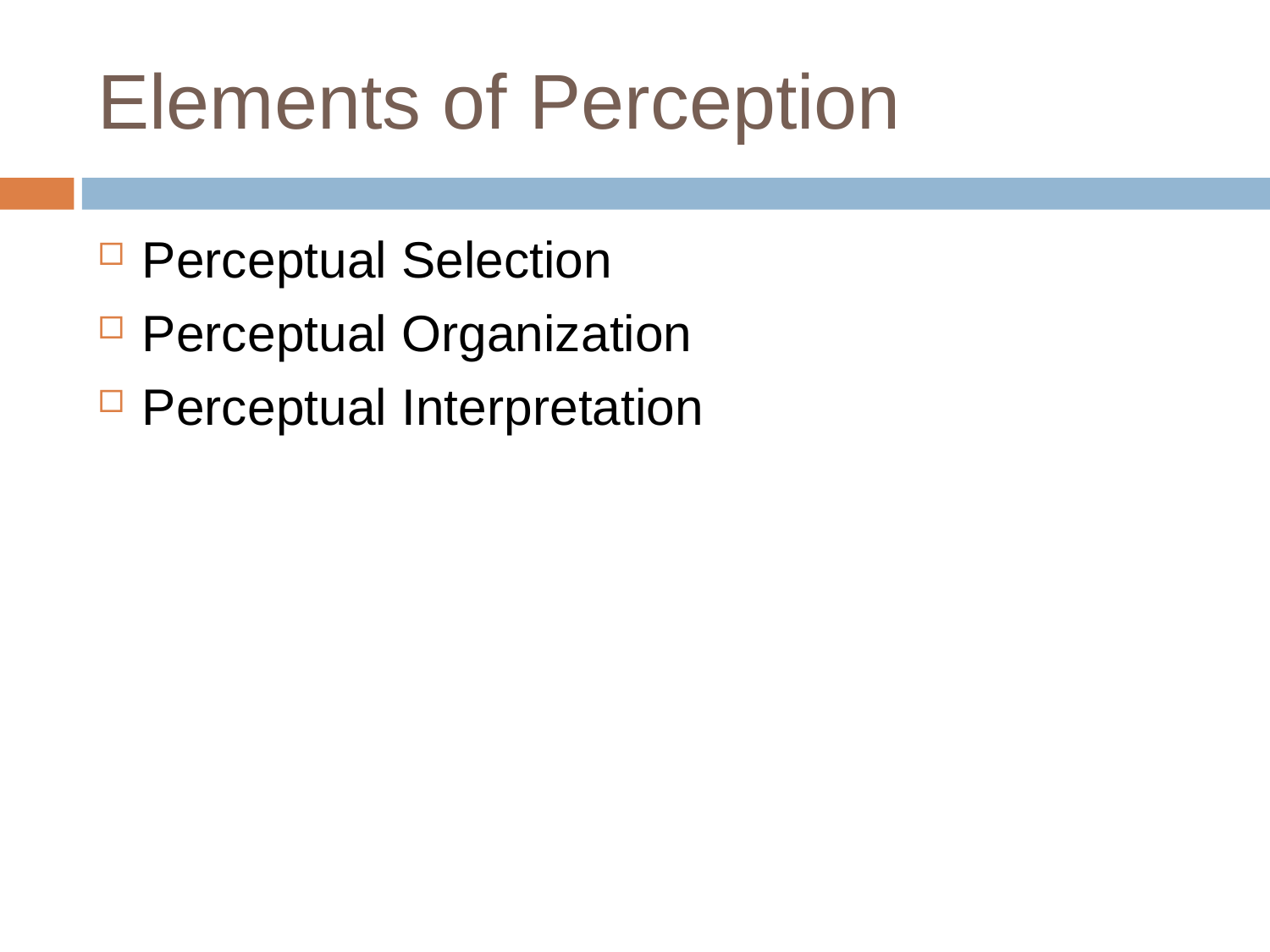

# Elements of Perception
Perceptual Selection
Perceptual Organization
Perceptual Interpretation